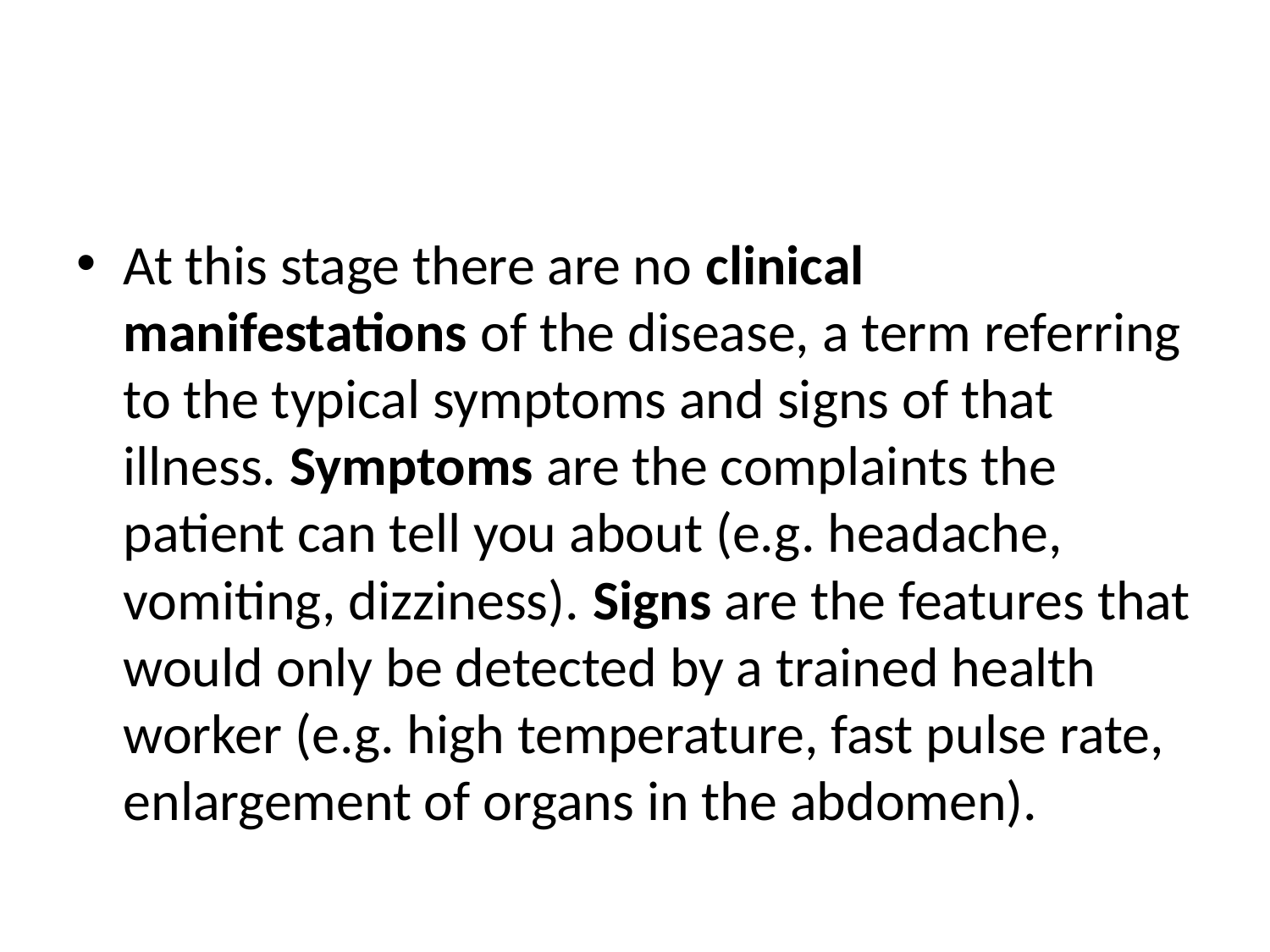

#
At this stage there are no clinical manifestations of the disease, a term referring to the typical symptoms and signs of that illness. Symptoms are the complaints the patient can tell you about (e.g. headache, vomiting, dizziness). Signs are the features that would only be detected by a trained health worker (e.g. high temperature, fast pulse rate, enlargement of organs in the abdomen).